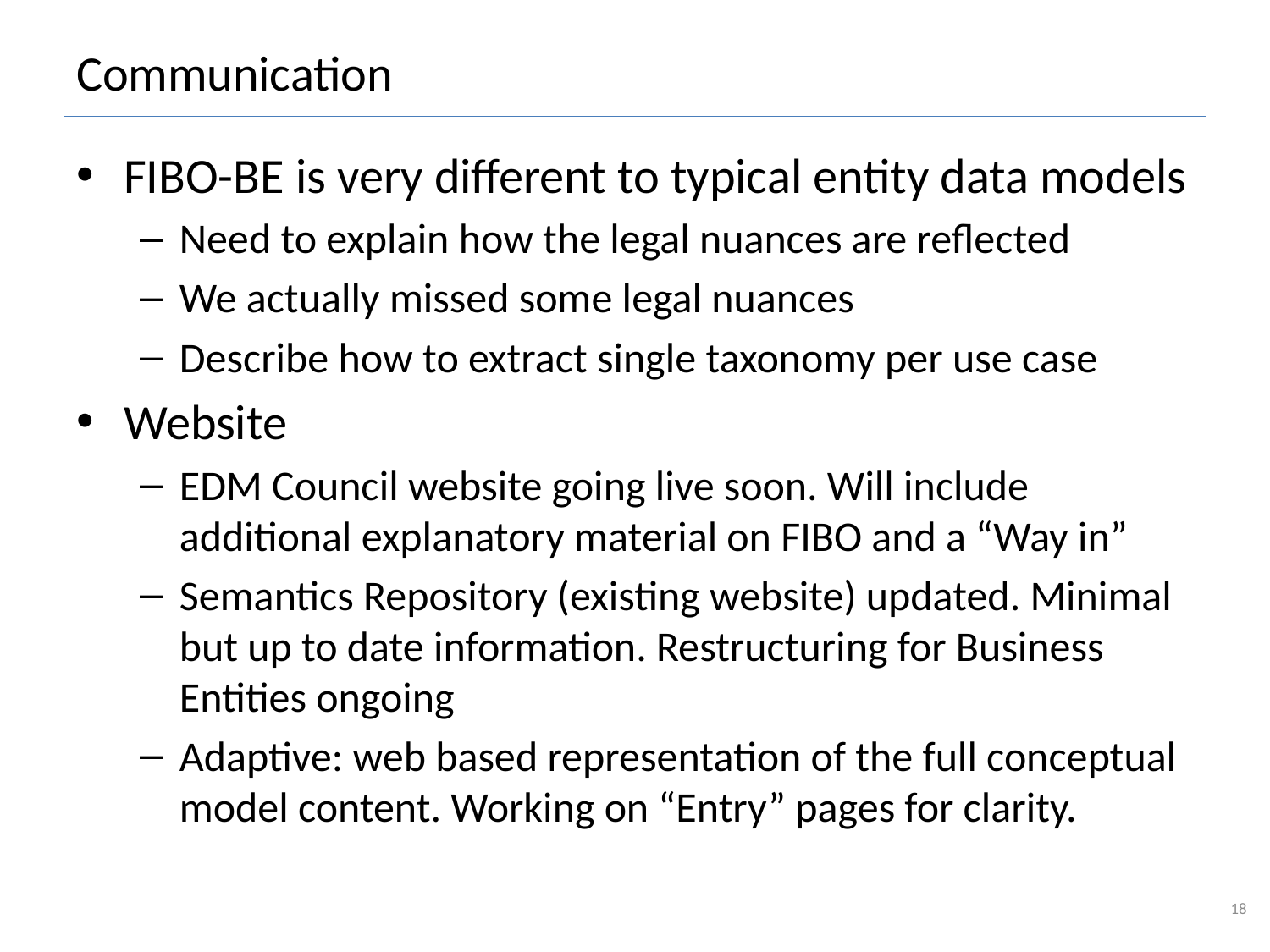

# Communication
FIBO-BE is very different to typical entity data models
Need to explain how the legal nuances are reflected
We actually missed some legal nuances
Describe how to extract single taxonomy per use case
Website
EDM Council website going live soon. Will include additional explanatory material on FIBO and a “Way in”
Semantics Repository (existing website) updated. Minimal but up to date information. Restructuring for Business Entities ongoing
Adaptive: web based representation of the full conceptual model content. Working on “Entry” pages for clarity.
18